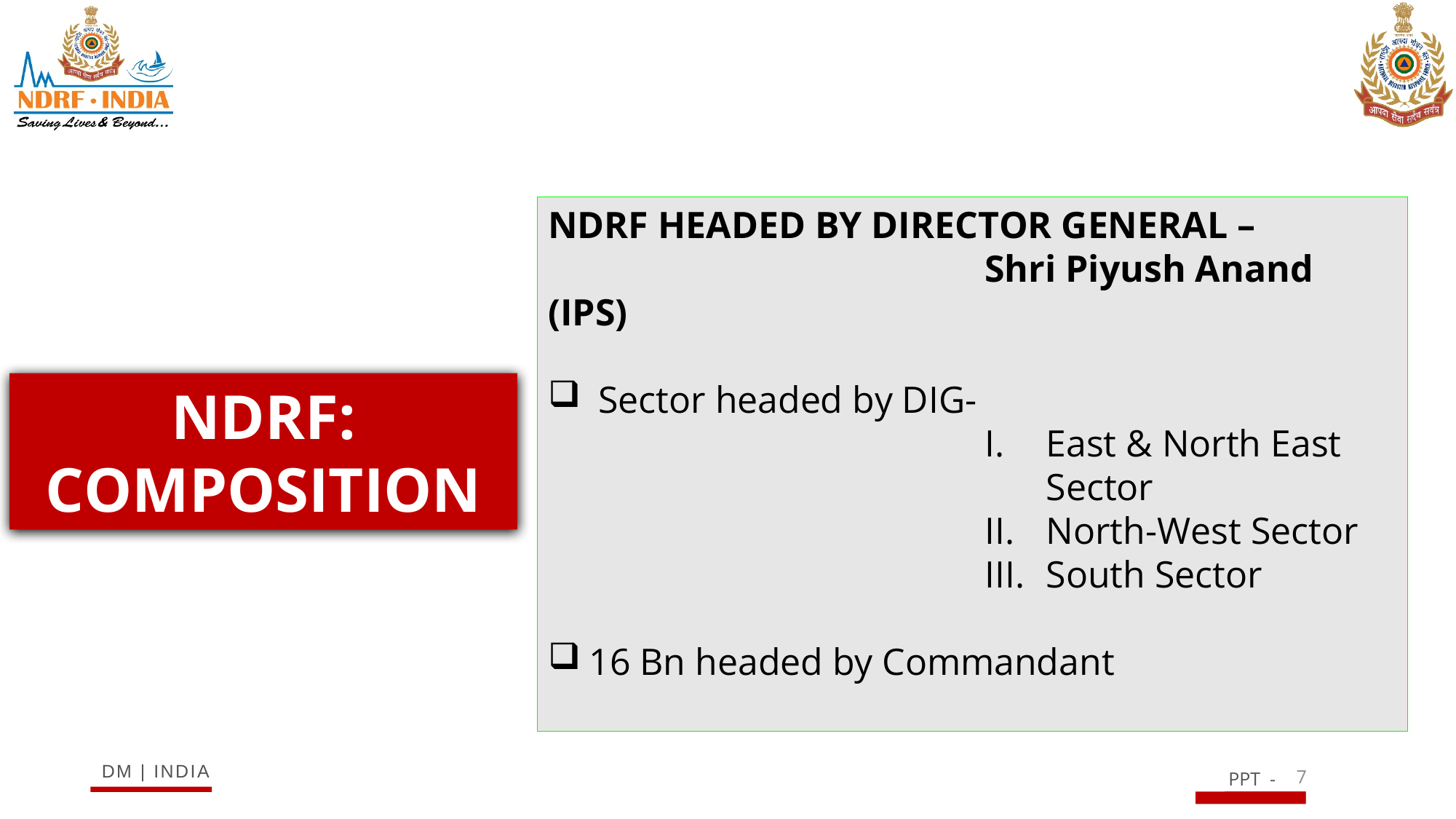

NDRF HEADED BY DIRECTOR GENERAL –
				Shri Piyush Anand (IPS)

 Sector headed by DIG-
East & North East Sector
North-West Sector
South Sector

16 Bn headed by Commandant

NDRF: COMPOSITION

7